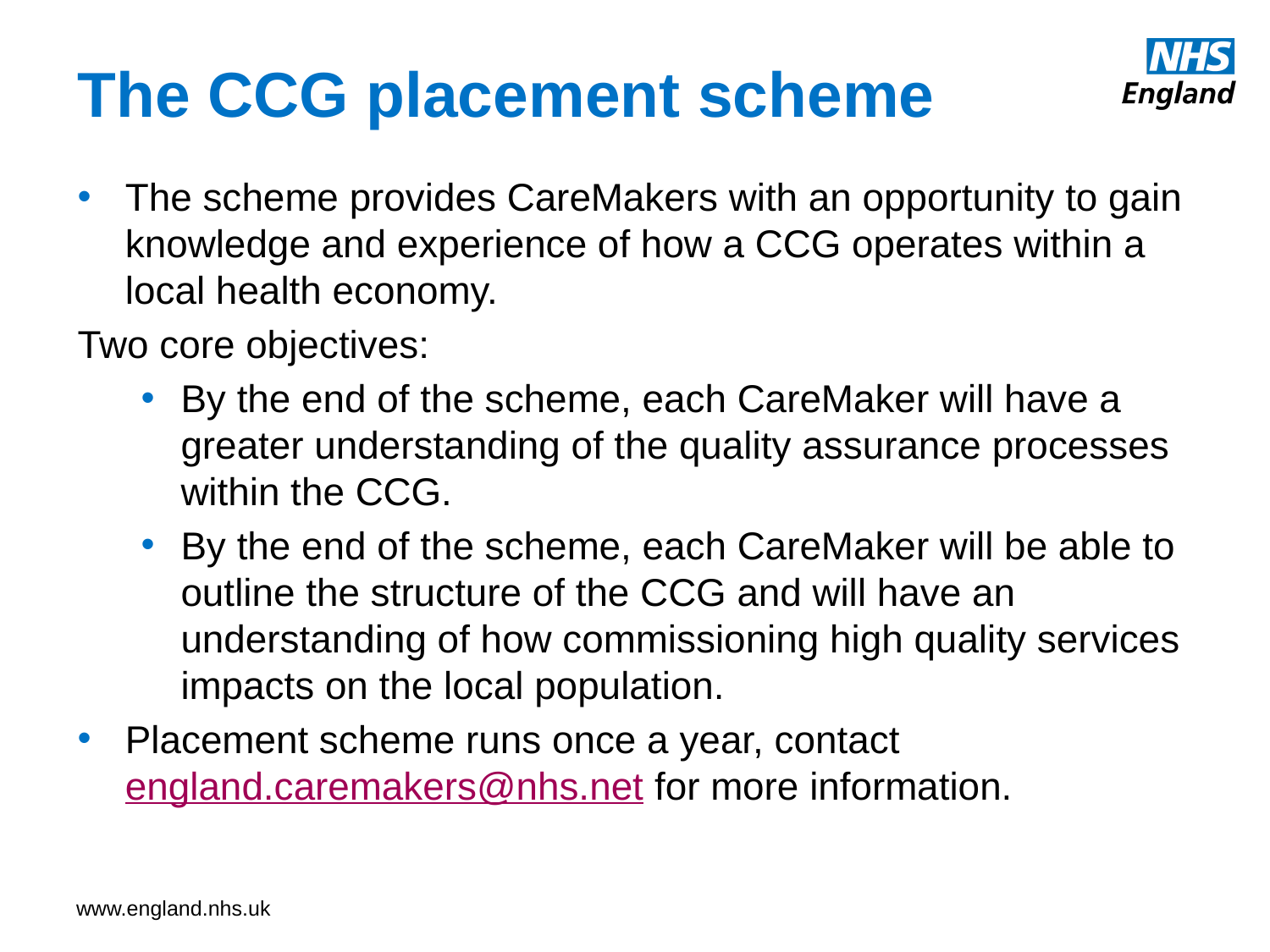

# The CCG placement scheme
The scheme provides CareMakers with an opportunity to gain knowledge and experience of how a CCG operates within a local health economy.
Two core objectives:
By the end of the scheme, each CareMaker will have a greater understanding of the quality assurance processes within the CCG.
By the end of the scheme, each CareMaker will be able to outline the structure of the CCG and will have an understanding of how commissioning high quality services impacts on the local population.
Placement scheme runs once a year, contact england.caremakers@nhs.net for more information.